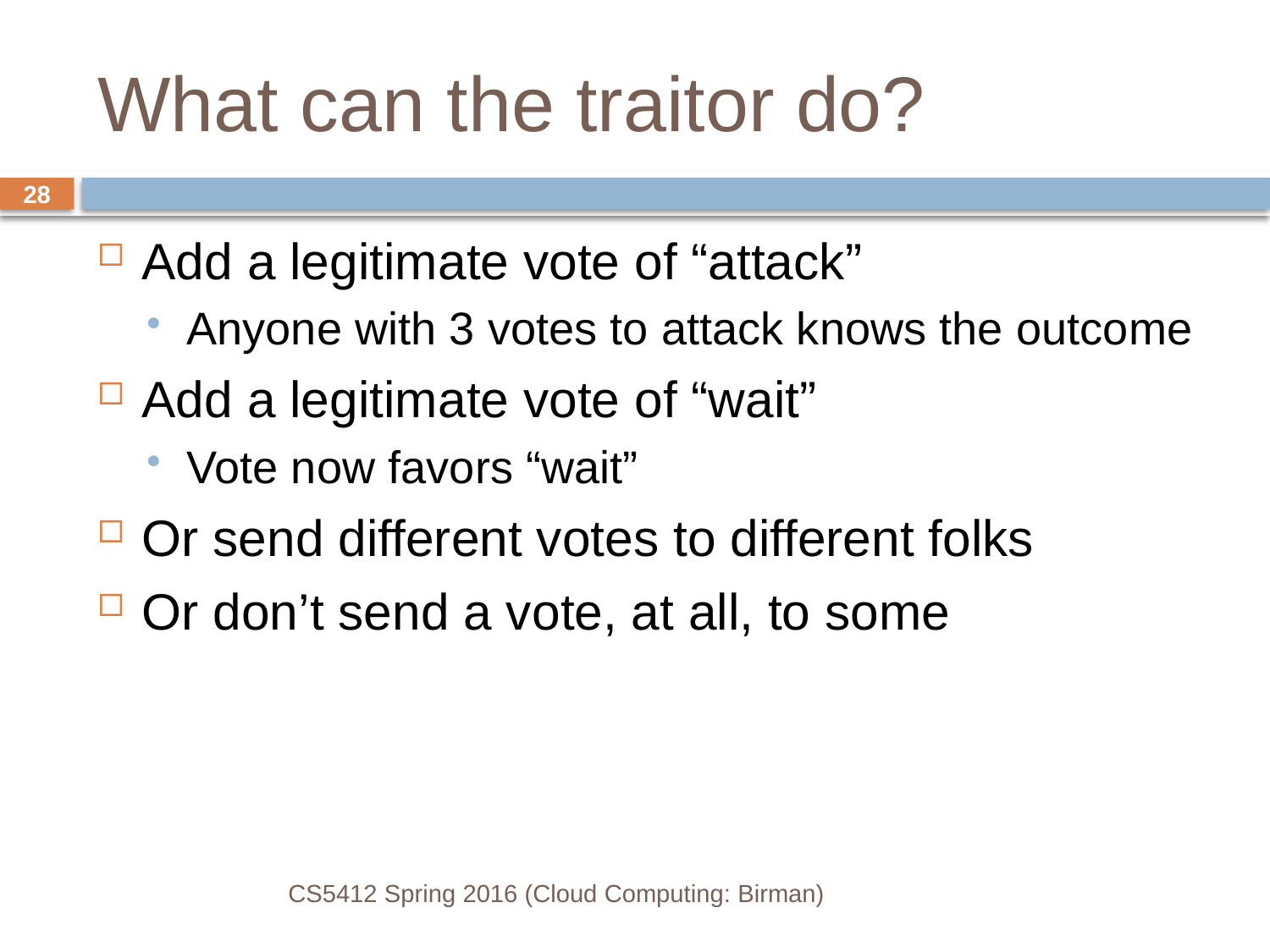

# What can the traitor do?
28
Add a legitimate vote of “attack”
Anyone with 3 votes to attack knows the outcome
Add a legitimate vote of “wait”
Vote now favors “wait”
Or send different votes to different folks
Or don’t send a vote, at all, to some
CS5412 Spring 2016 (Cloud Computing: Birman)